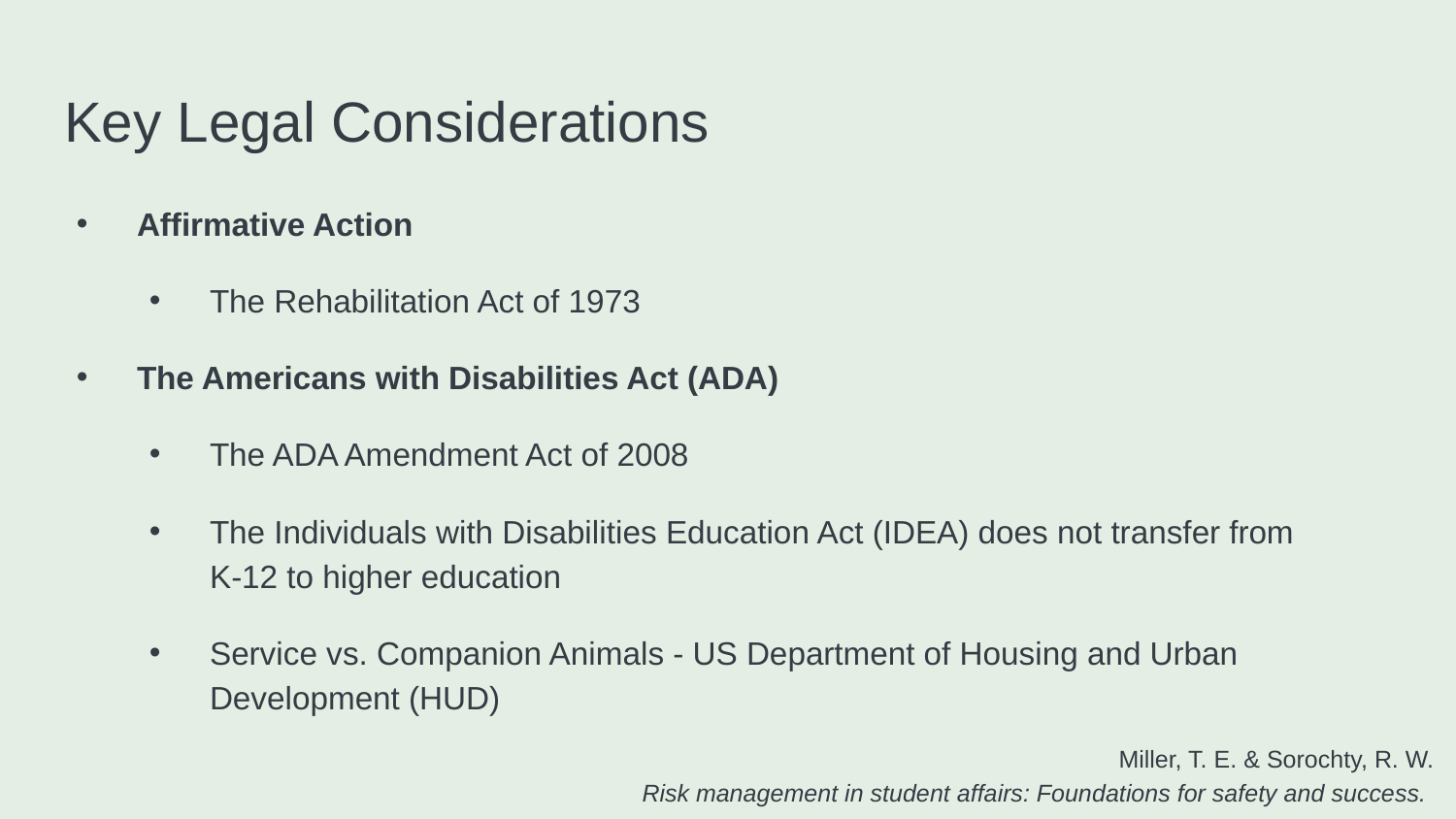

# Key Legal Considerations
Affirmative Action
The Rehabilitation Act of 1973
The Americans with Disabilities Act (ADA)
The ADA Amendment Act of 2008
The Individuals with Disabilities Education Act (IDEA) does not transfer from
K-12 to higher education
Service vs. Companion Animals - US Department of Housing and Urban Development (HUD)
Miller, T. E. & Sorochty, R. W.
Risk management in student affairs: Foundations for safety and success.